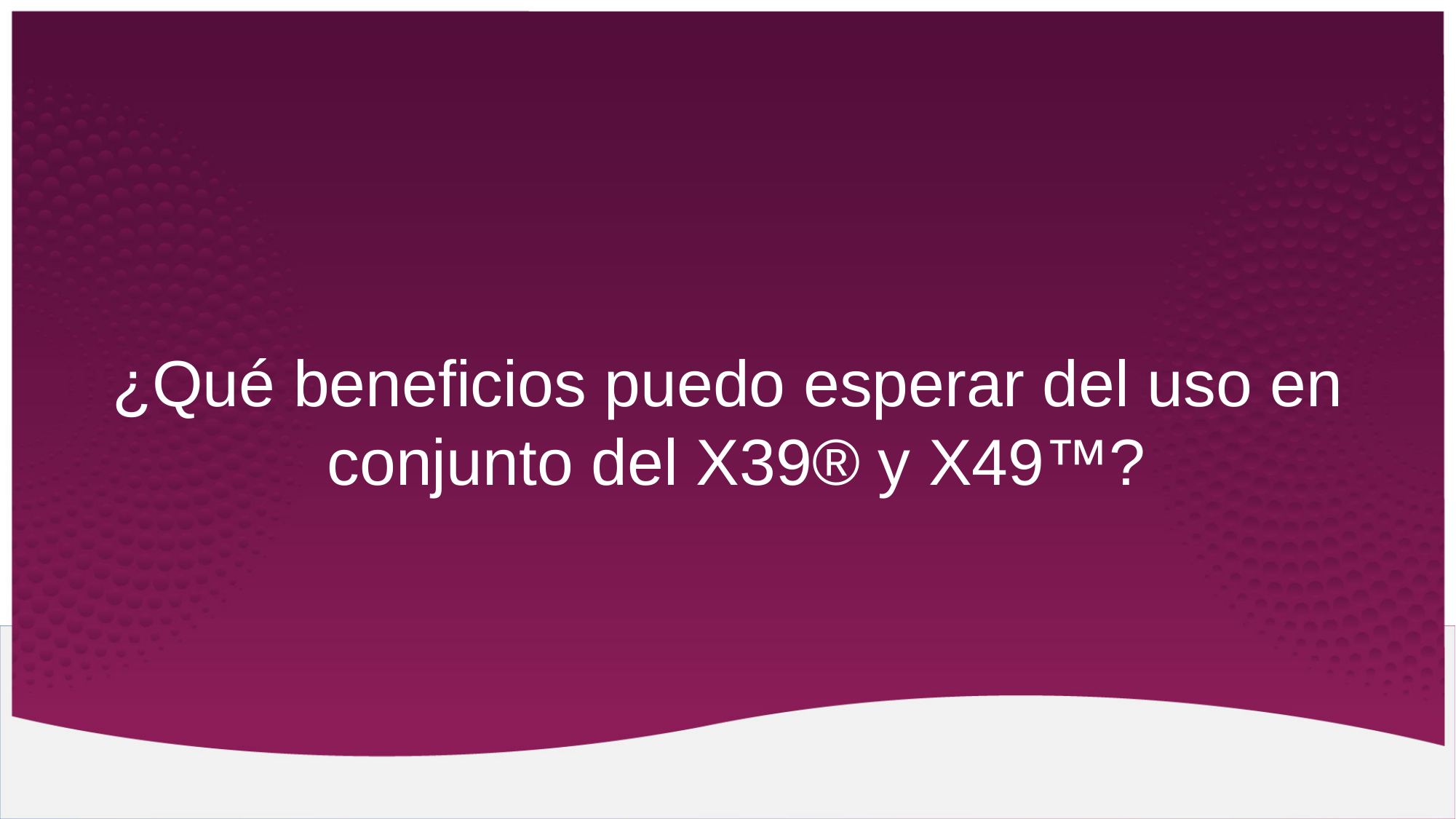

# ¿Qué beneficios puedo esperar del uso en  conjunto del X39® y X49™?